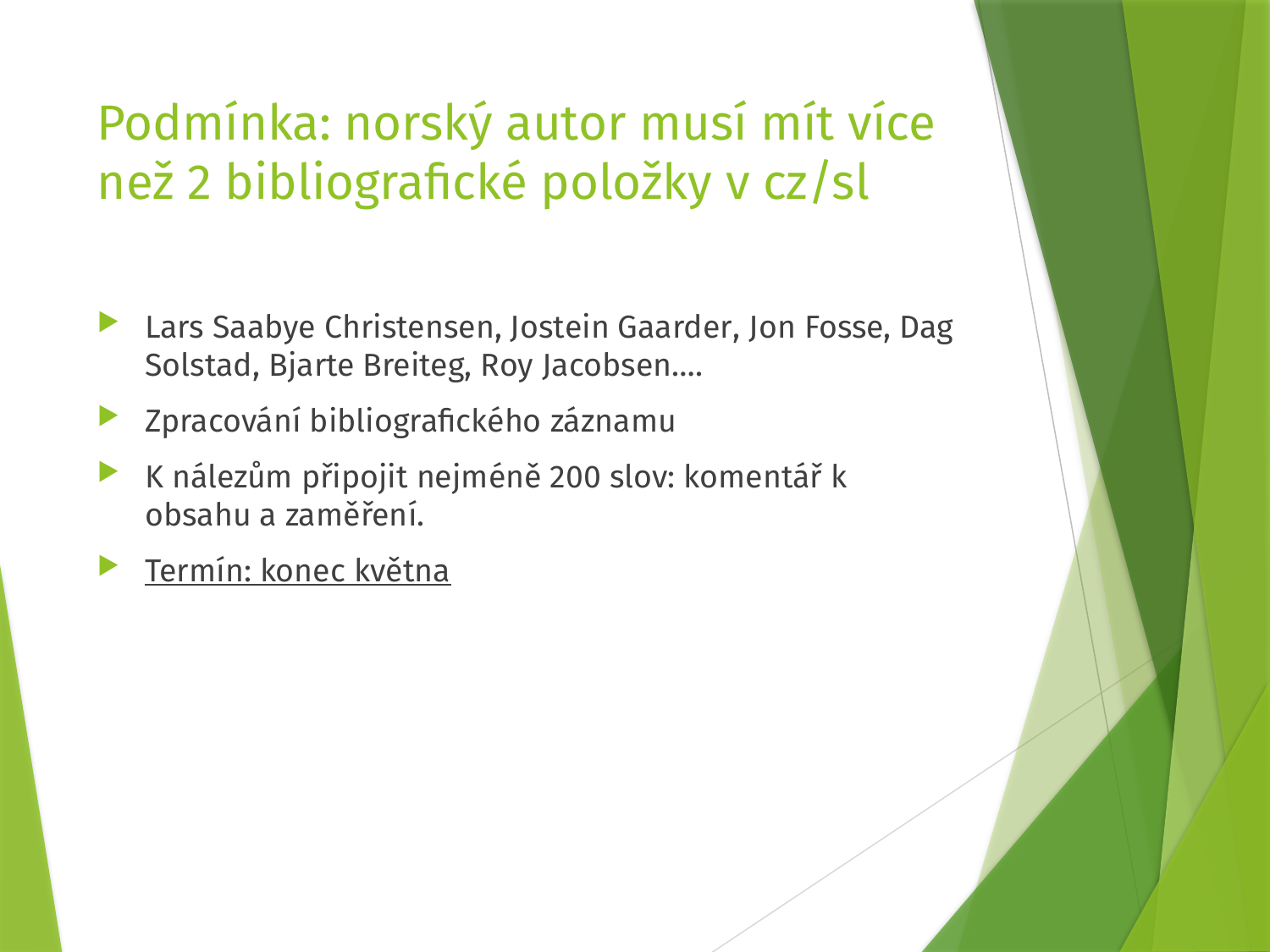

# Podmínka: norský autor musí mít více než 2 bibliografické položky v cz/sl
Lars Saabye Christensen, Jostein Gaarder, Jon Fosse, Dag Solstad, Bjarte Breiteg, Roy Jacobsen….
Zpracování bibliografického záznamu
K nálezům připojit nejméně 200 slov: komentář k obsahu a zaměření.
Termín: konec května